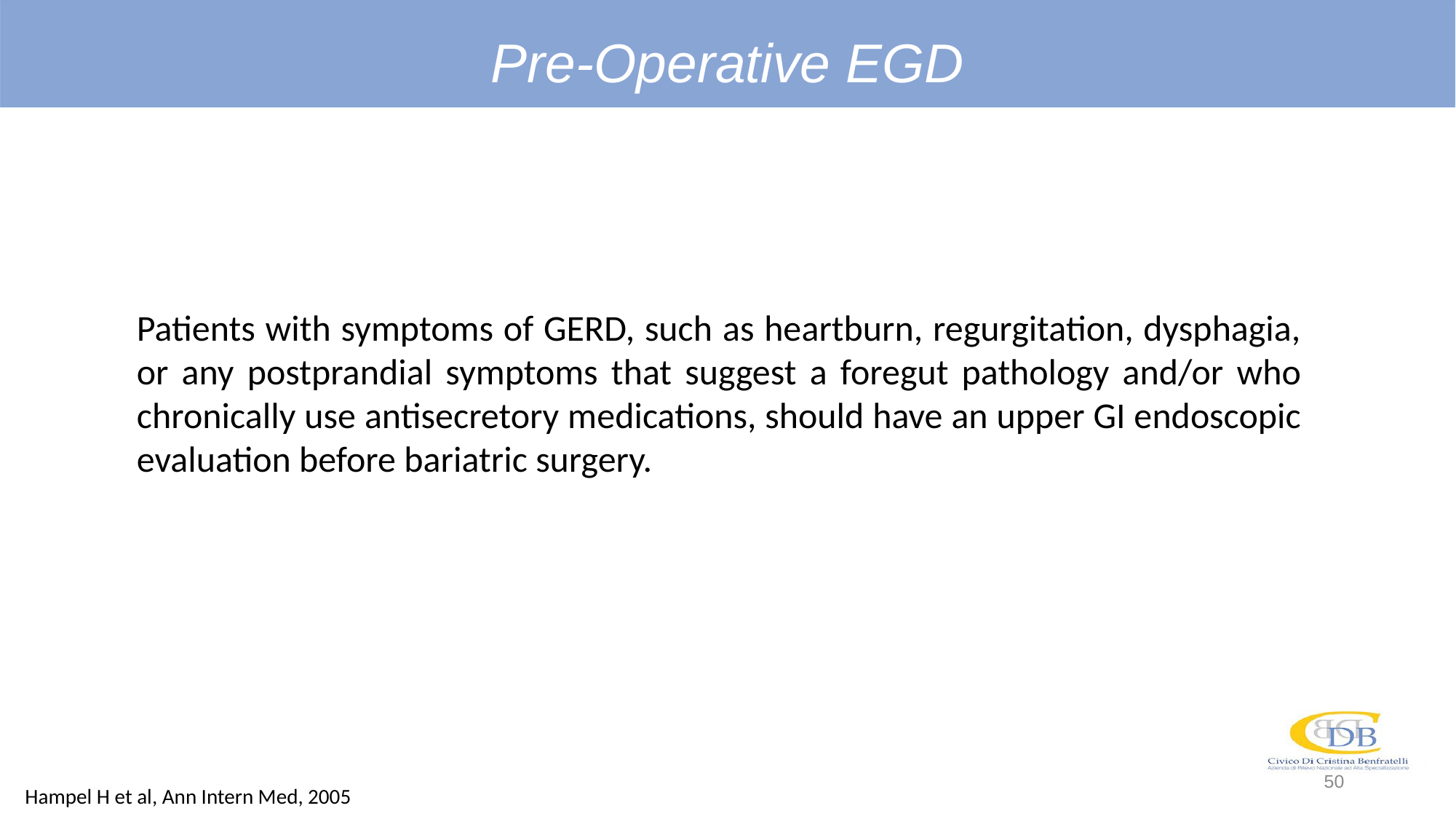

Pre-Operative EGD
Patients with symptoms of GERD, such as heartburn, regurgitation, dysphagia, or any postprandial symptoms that suggest a foregut pathology and/or who chronically use antisecretory medications, should have an upper GI endoscopic evaluation before bariatric surgery.
50
Hampel H et al, Ann Intern Med, 2005